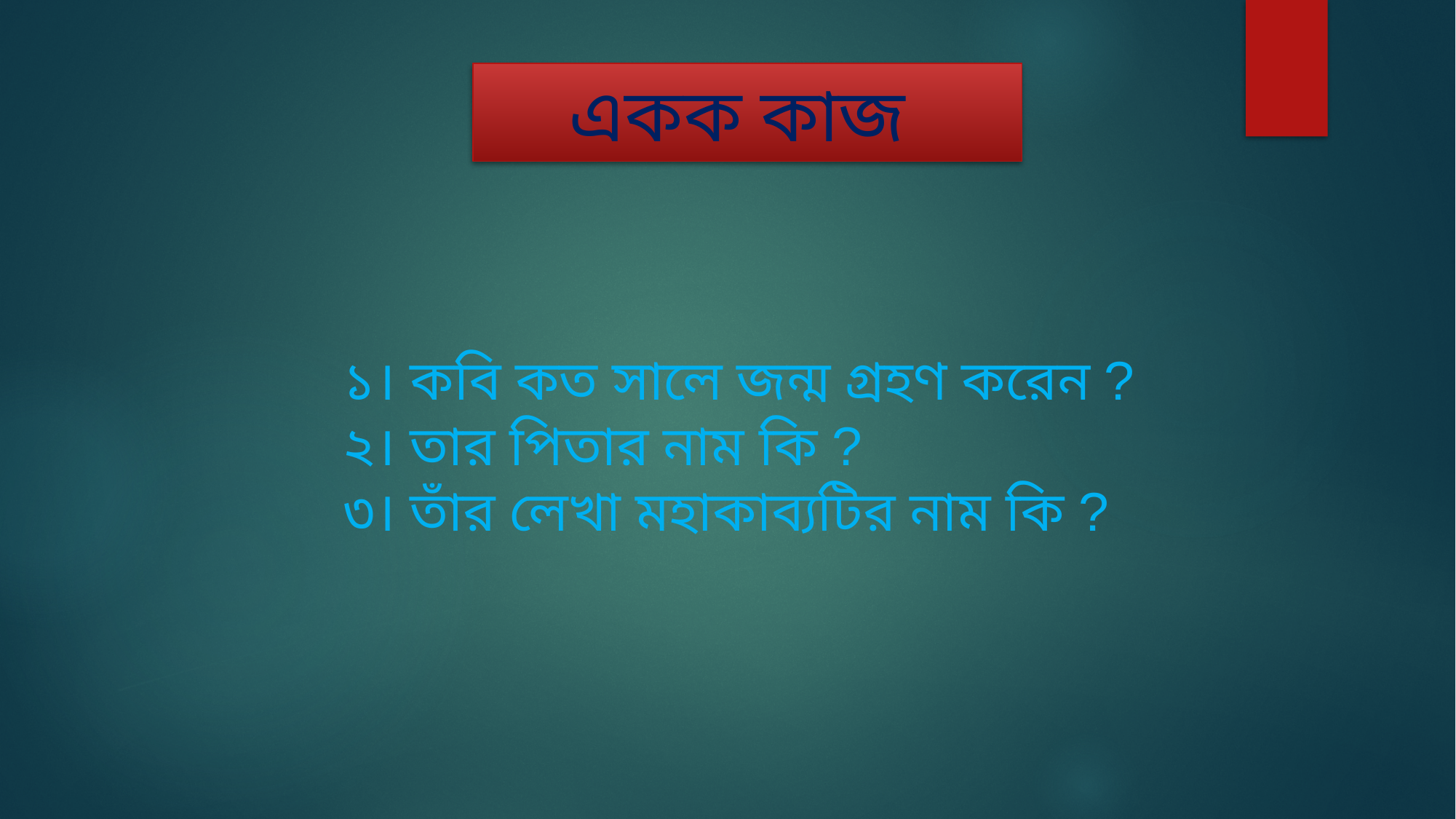

একক কাজ
১। কবি কত সালে জন্ম গ্রহণ করেন ?
২। তার পিতার নাম কি ?
৩। তাঁর লেখা মহাকাব্যটির নাম কি ?